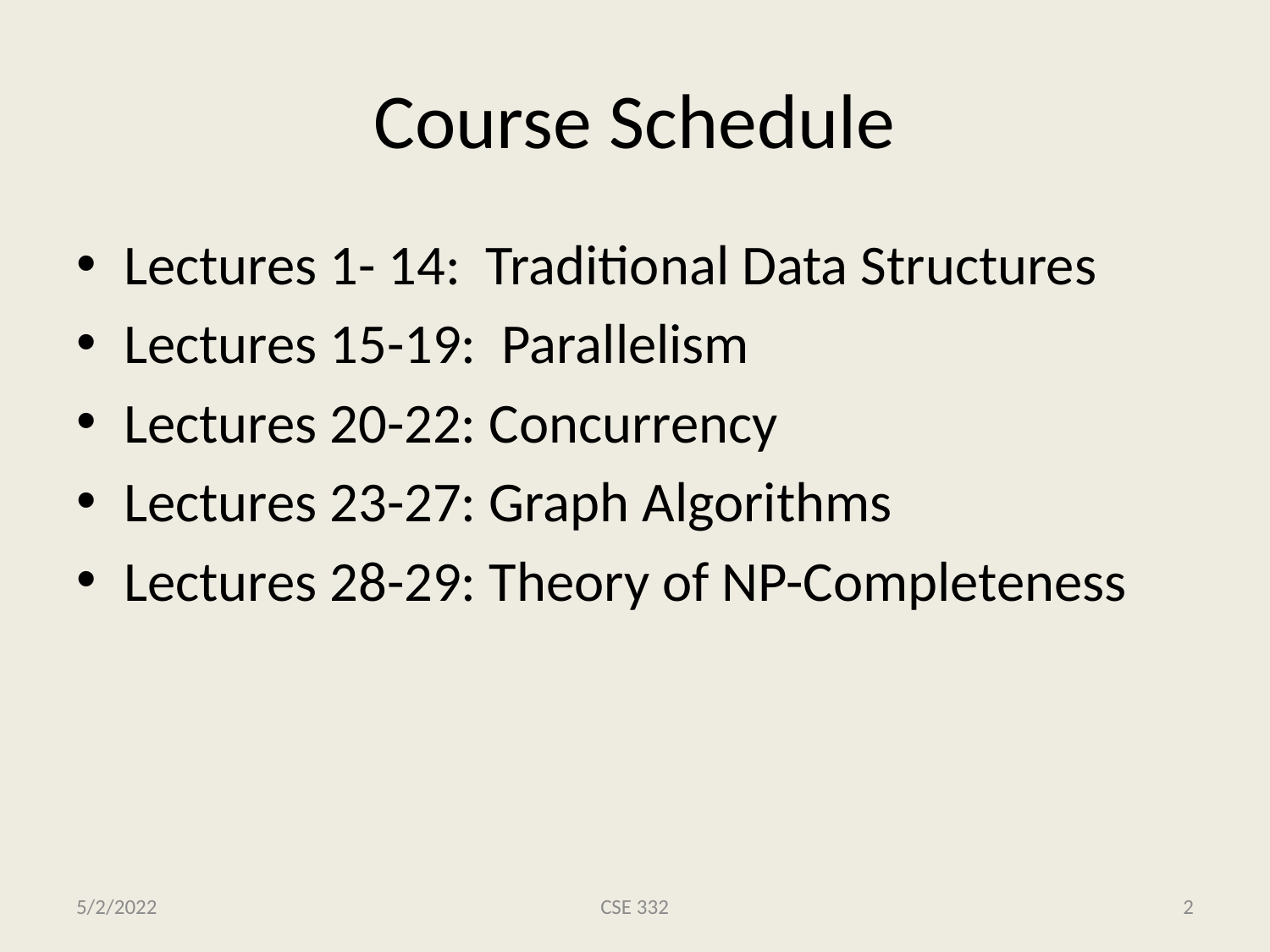

# Course Schedule
Lectures 1- 14:  Traditional Data Structures
Lectures 15-19:  Parallelism
Lectures 20-22: Concurrency
Lectures 23-27: Graph Algorithms
Lectures 28-29: Theory of NP-Completeness

5/2/2022
CSE 332
2